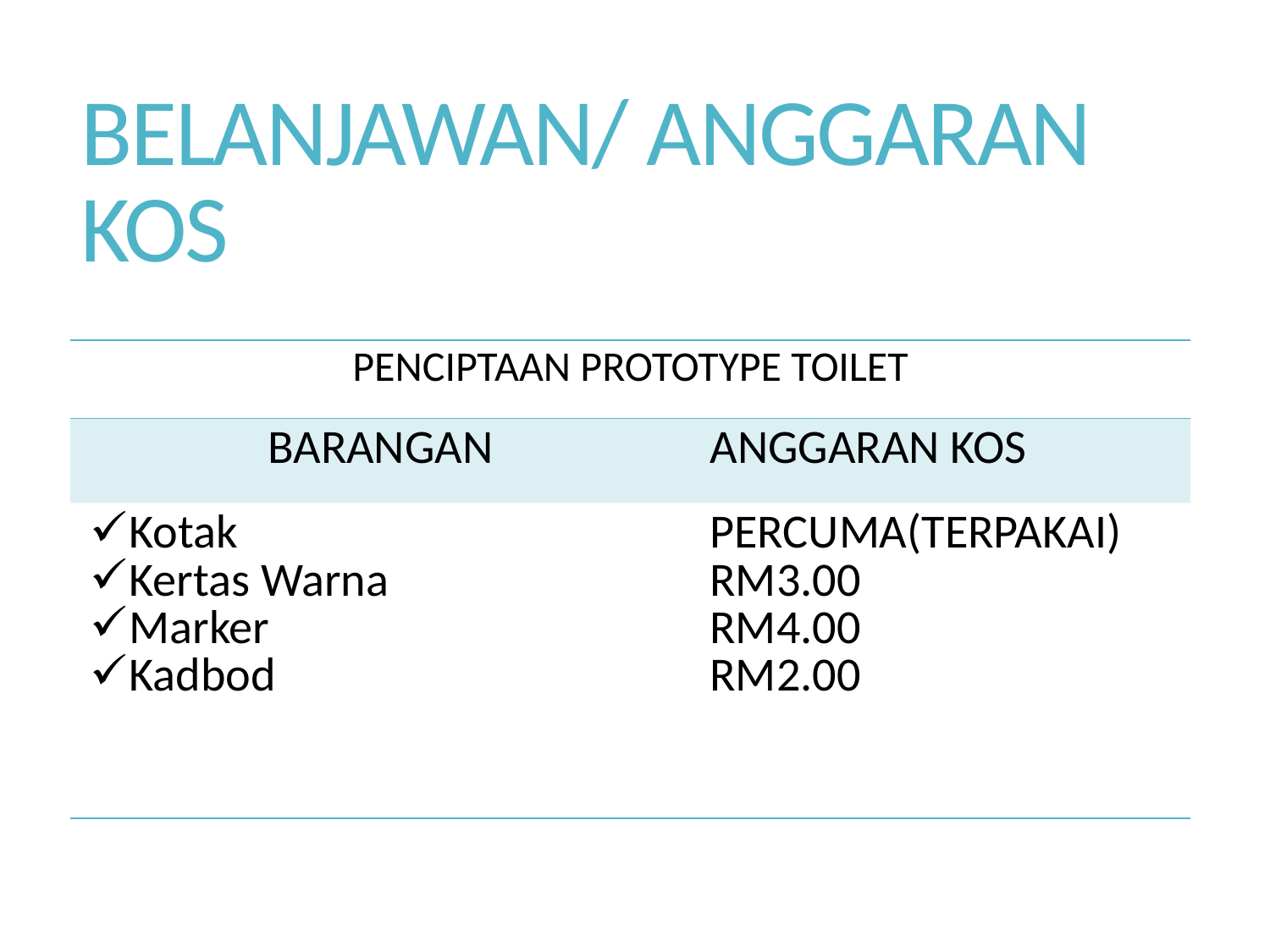

# BELANJAWAN/ ANGGARAN KOS
| PENCIPTAAN PROTOTYPE TOILET |  |
| --- | --- |
| BARANGAN | ANGGARAN KOS |
| Kotak Kertas Warna Marker Kadbod | PERCUMA(TERPAKAI) RM3.00 RM4.00 RM2.00 |